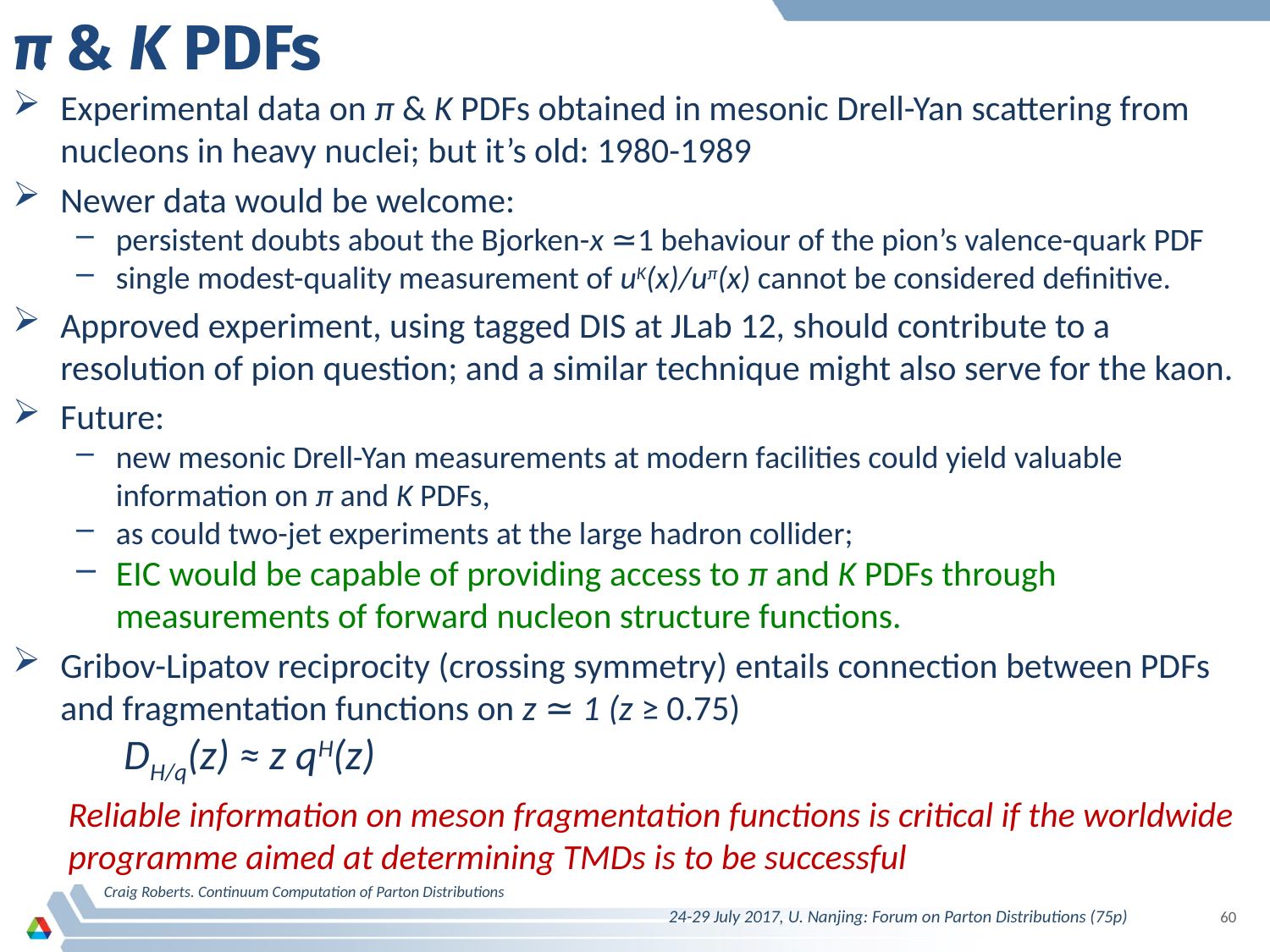

# π & K PDFs
Experimental data on π & K PDFs obtained in mesonic Drell-Yan scattering from nucleons in heavy nuclei; but it’s old: 1980-1989
Newer data would be welcome:
persistent doubts about the Bjorken-x ≃1 behaviour of the pion’s valence-quark PDF
single modest-quality measurement of uK(x)/uπ(x) cannot be considered definitive.
Approved experiment, using tagged DIS at JLab 12, should contribute to a resolution of pion question; and a similar technique might also serve for the kaon.
Future:
new mesonic Drell-Yan measurements at modern facilities could yield valuable information on π and K PDFs,
as could two-jet experiments at the large hadron collider;
EIC would be capable of providing access to π and K PDFs through measurements of forward nucleon structure functions.
Gribov-Lipatov reciprocity (crossing symmetry) entails connection between PDFs and fragmentation functions on z ≃ 1 (z ≥ 0.75)
DH/q(z) ≈ z qH(z)
Reliable information on meson fragmentation functions is critical if the worldwide programme aimed at determining TMDs is to be successful
Craig Roberts. Continuum Computation of Parton Distributions
24-29 July 2017, U. Nanjing: Forum on Parton Distributions (75p)
60